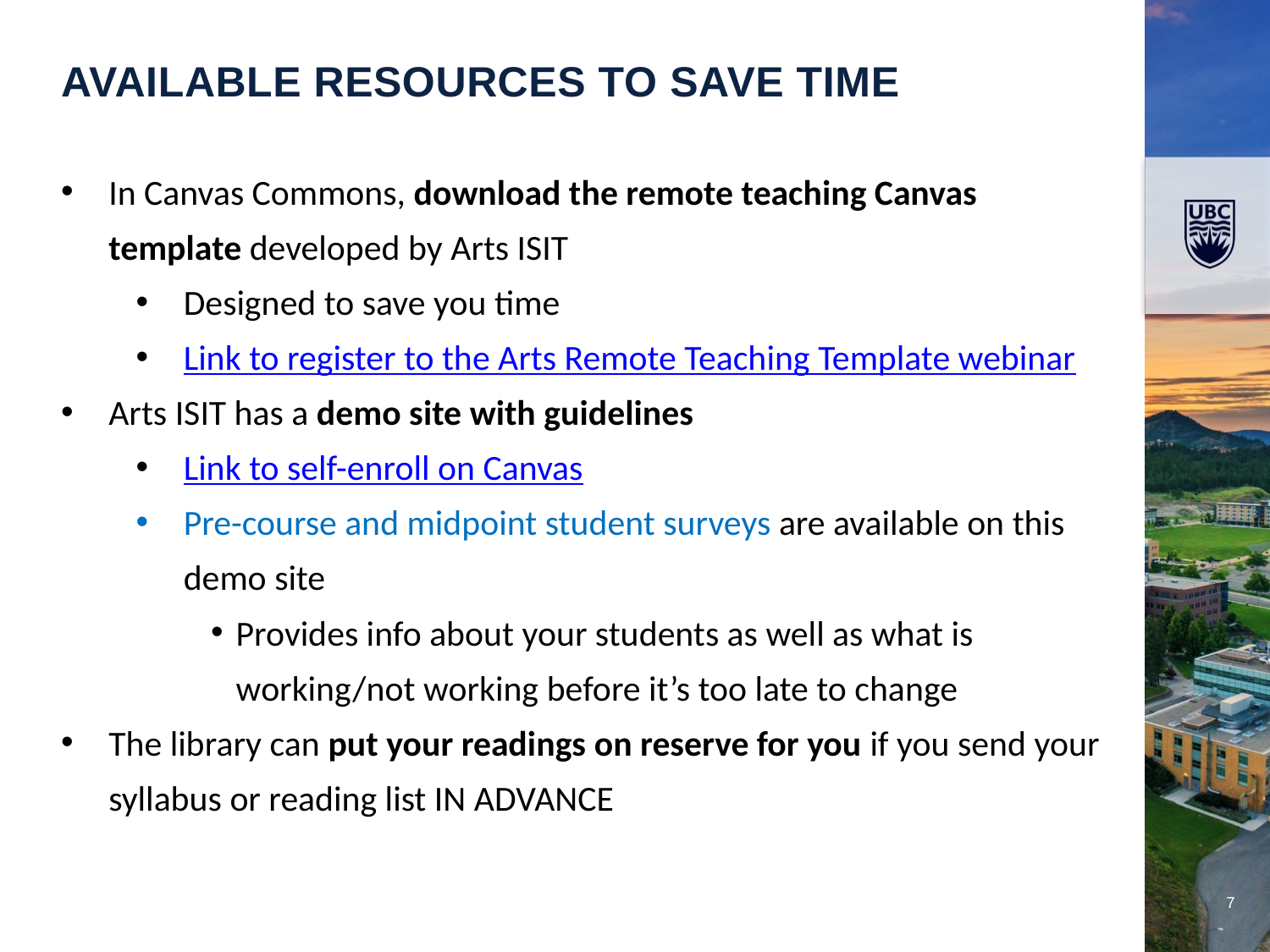

Available Resources to Save Time
In Canvas Commons, download the remote teaching Canvas template developed by Arts ISIT
Designed to save you time
Link to register to the Arts Remote Teaching Template webinar
Arts ISIT has a demo site with guidelines
Link to self-enroll on Canvas
Pre-course and midpoint student surveys are available on this demo site
Provides info about your students as well as what is working/not working before it’s too late to change
The library can put your readings on reserve for you if you send your syllabus or reading list IN ADVANCE